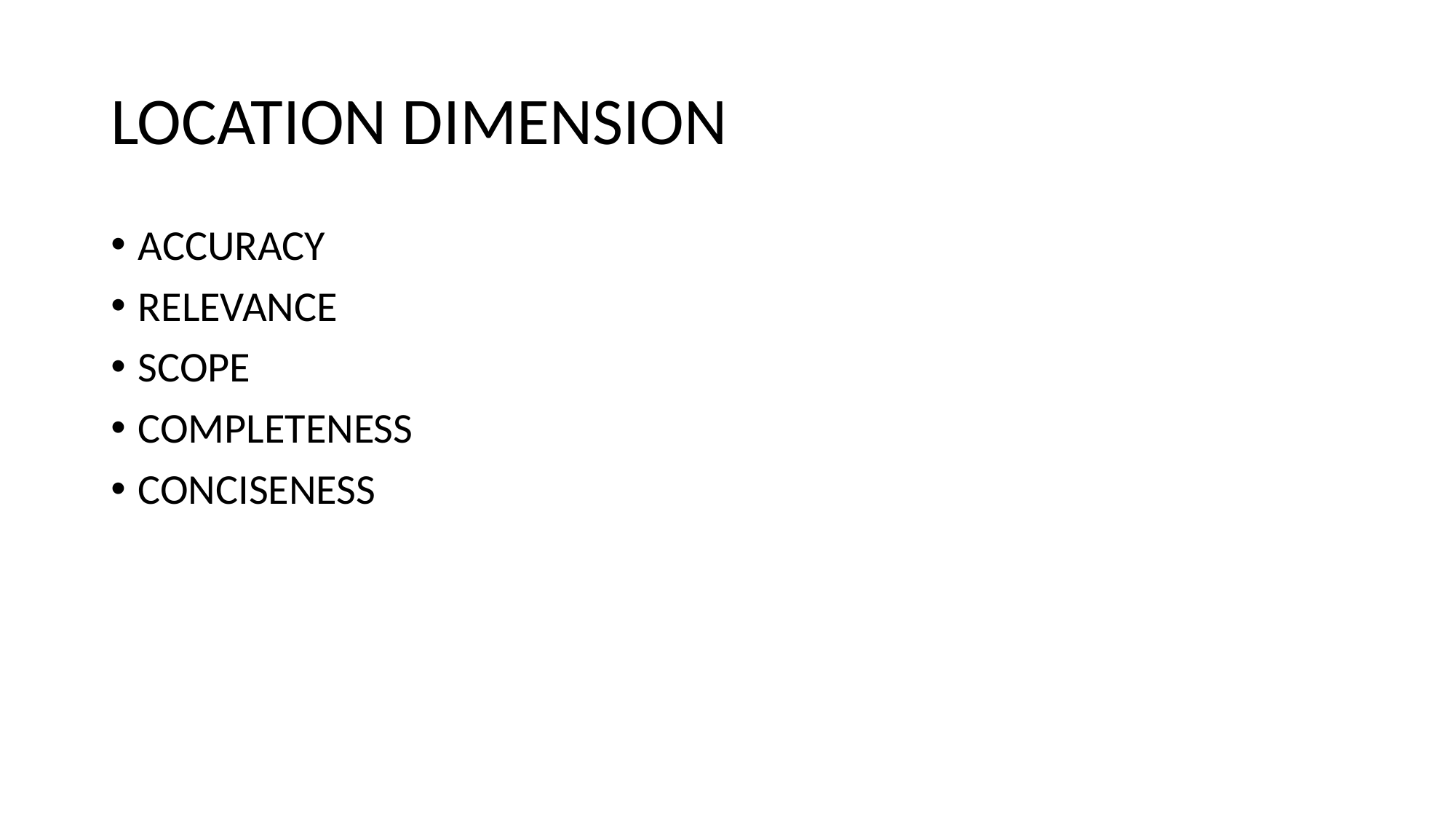

# LOCATION DIMENSION
ACCURACY
RELEVANCE
SCOPE
COMPLETENESS
CONCISENESS